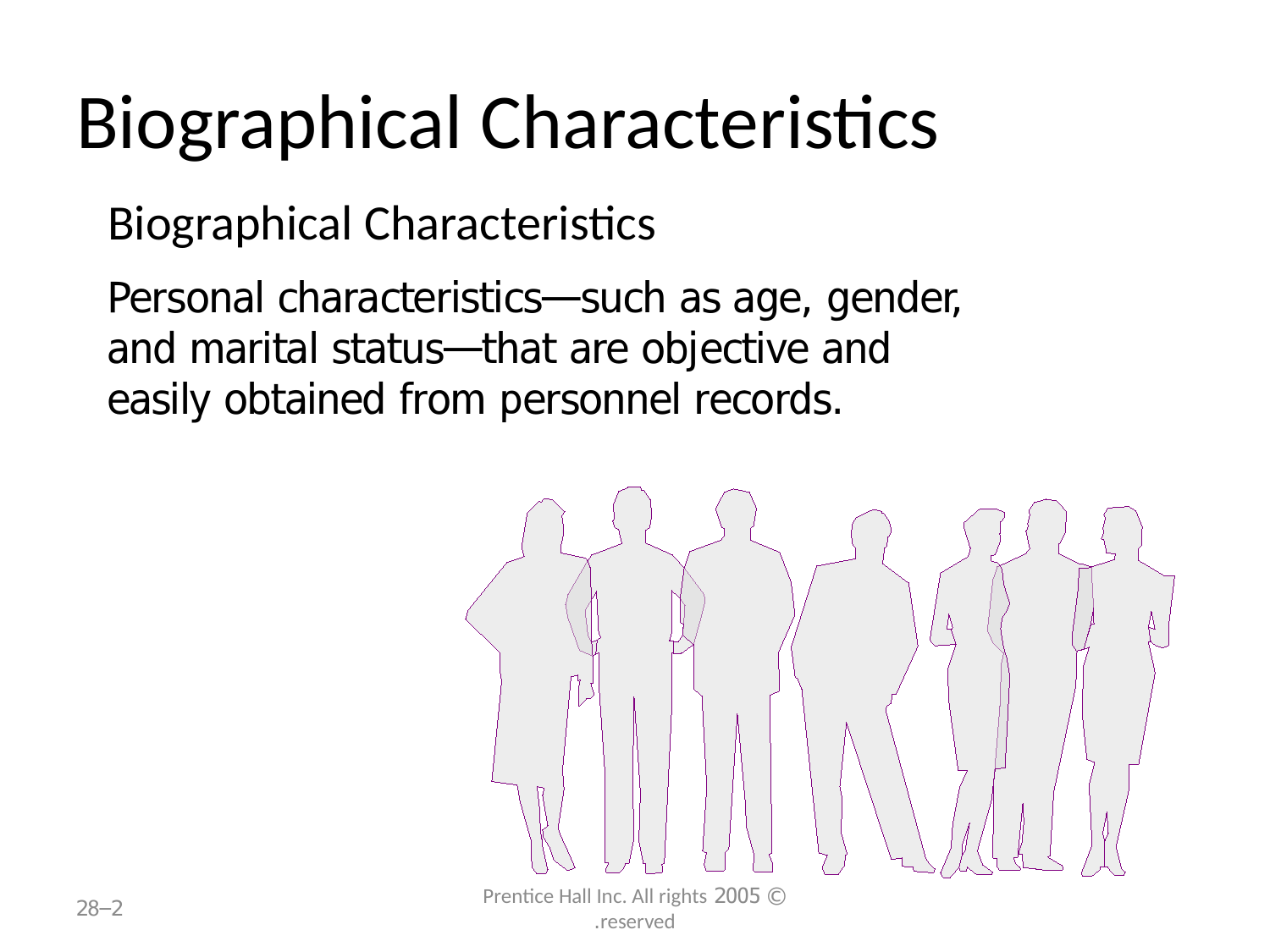

# Biographical Characteristics
Biographical Characteristics
Personal characteristics—such as age, gender, and marital status—that are objective and easily obtained from personnel records.

2–28
© 2005 Prentice Hall Inc. All rights reserved.